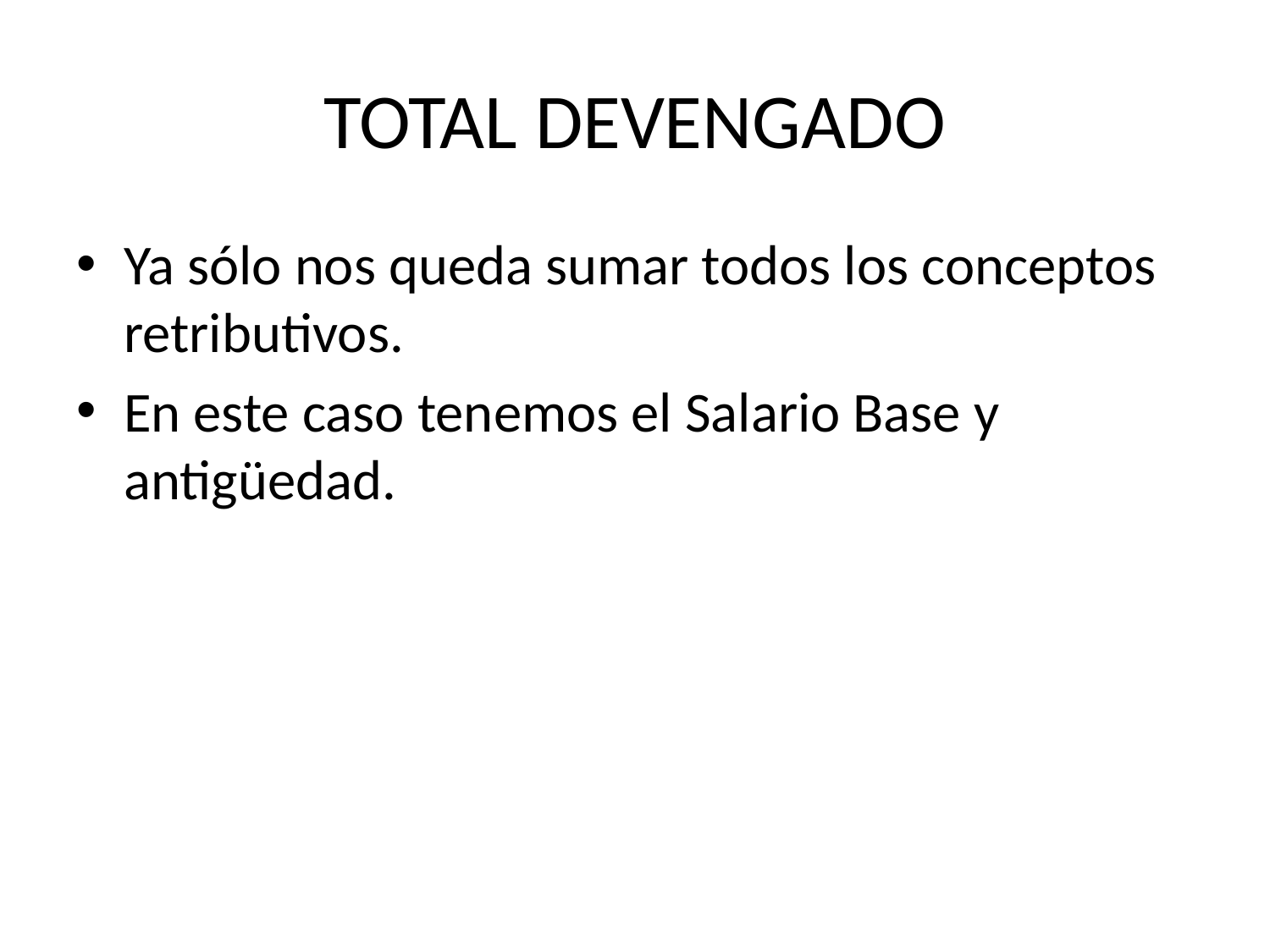

# TOTAL DEVENGADO
Ya sólo nos queda sumar todos los conceptos retributivos.
En este caso tenemos el Salario Base y antigüedad.